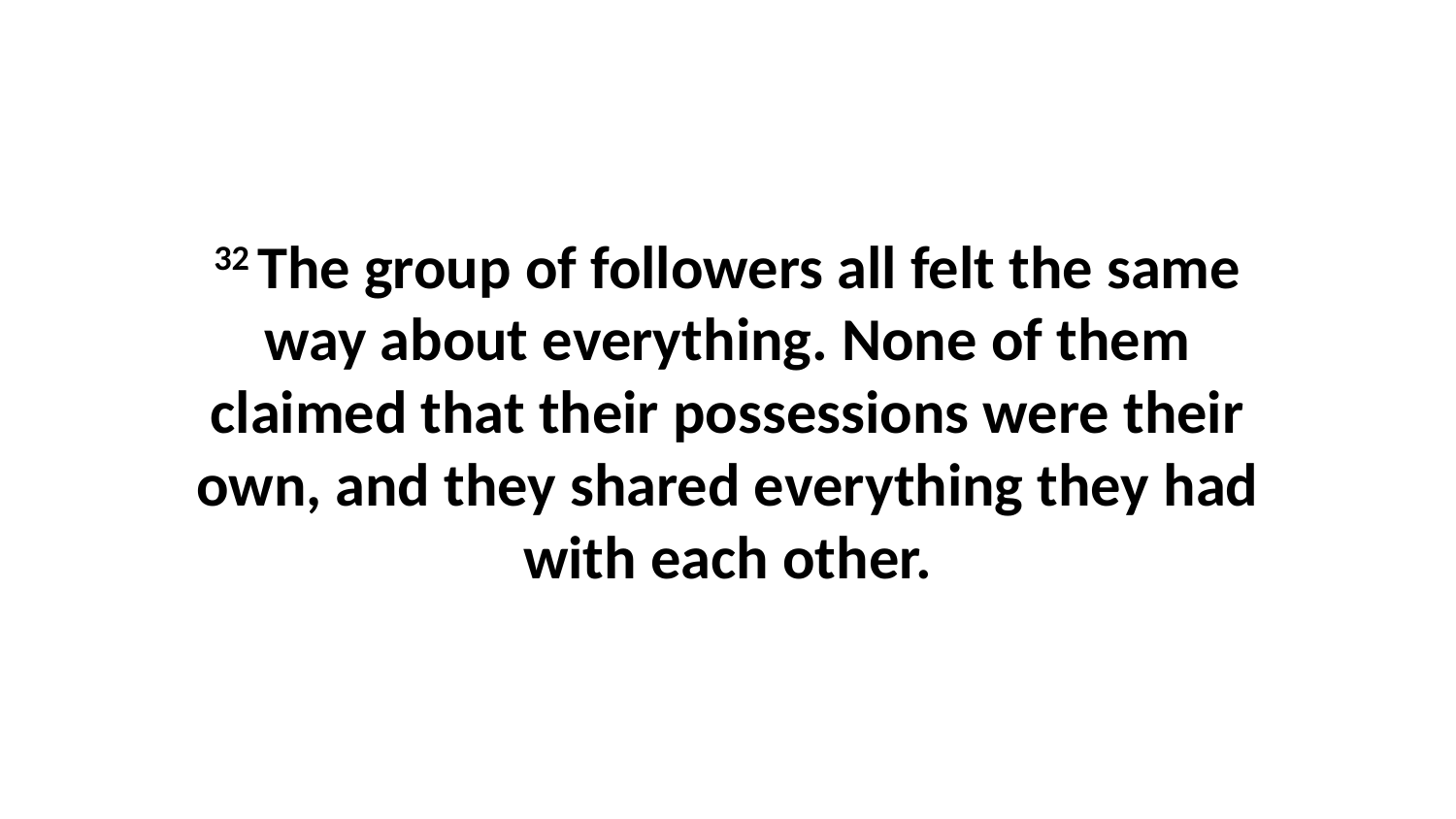

32 The group of followers all felt the same way about everything. None of them claimed that their possessions were their own, and they shared everything they had with each other.